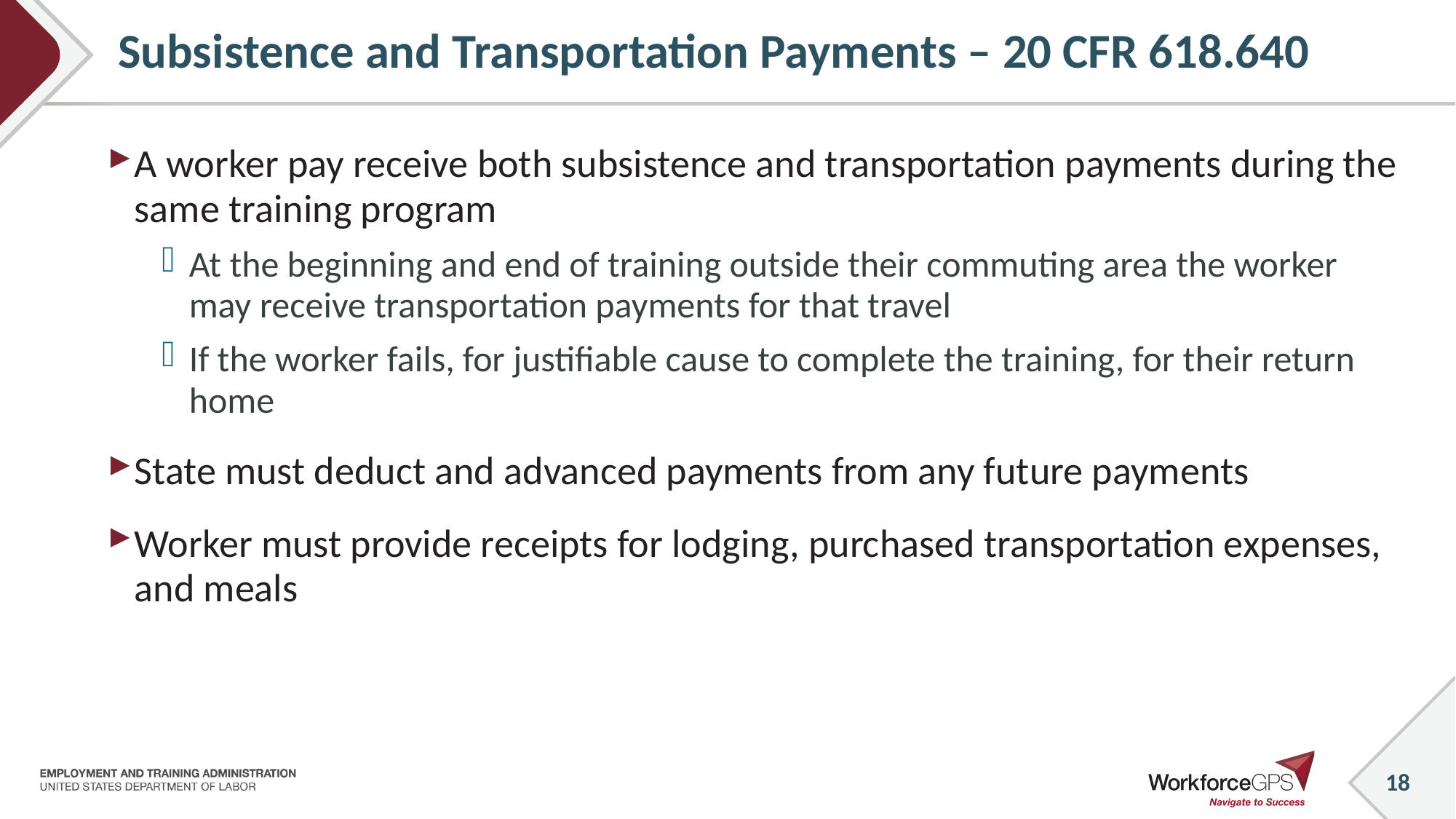

18
# Subsistence and Transportation Payments – 20 CFR 618.640
A worker pay receive both subsistence and transportation payments during the same training program
At the beginning and end of training outside their commuting area the worker may receive transportation payments for that travel
If the worker fails, for justifiable cause to complete the training, for their return home
State must deduct and advanced payments from any future payments
Worker must provide receipts for lodging, purchased transportation expenses, and meals